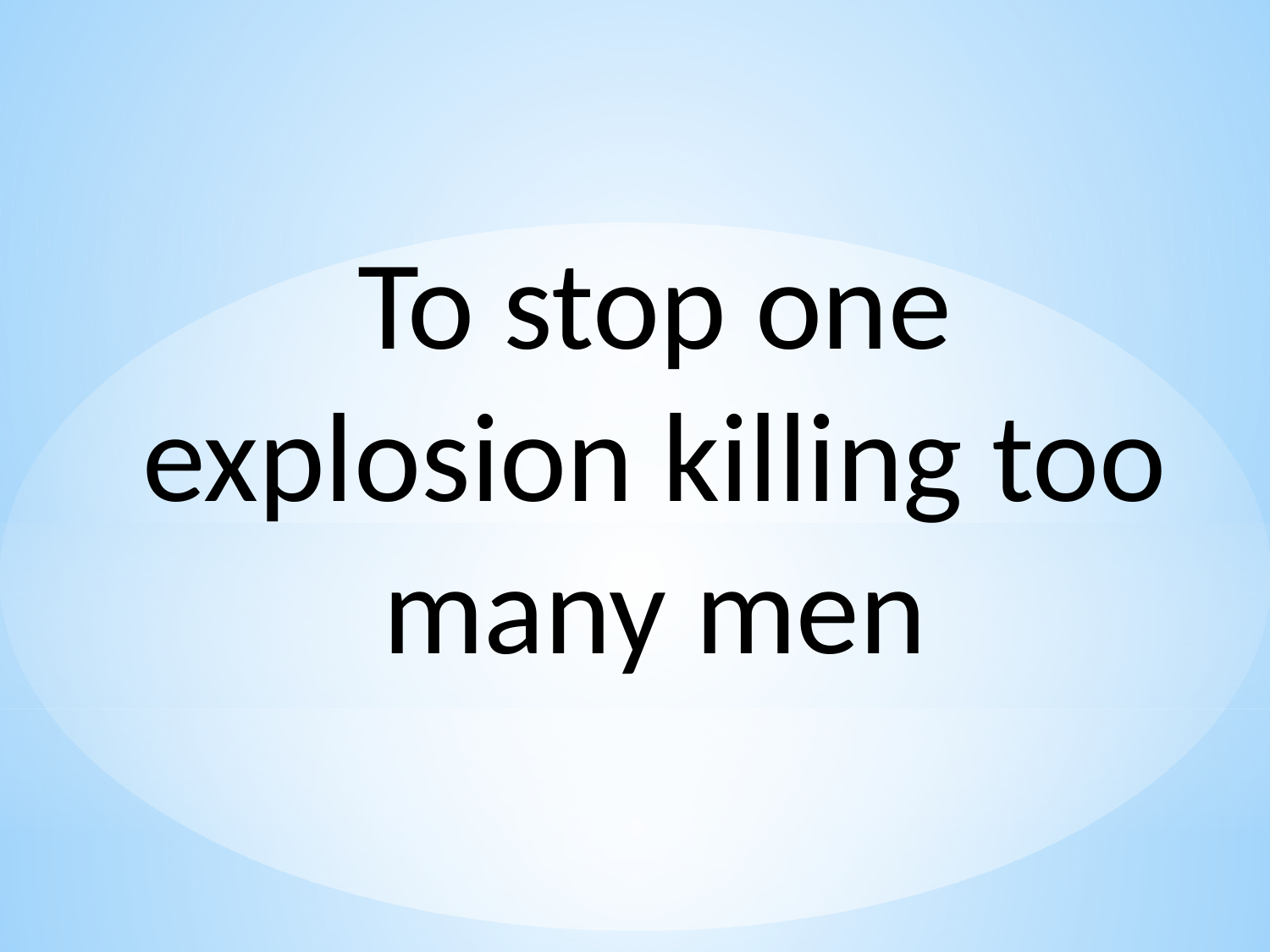

To stop one explosion killing too many men